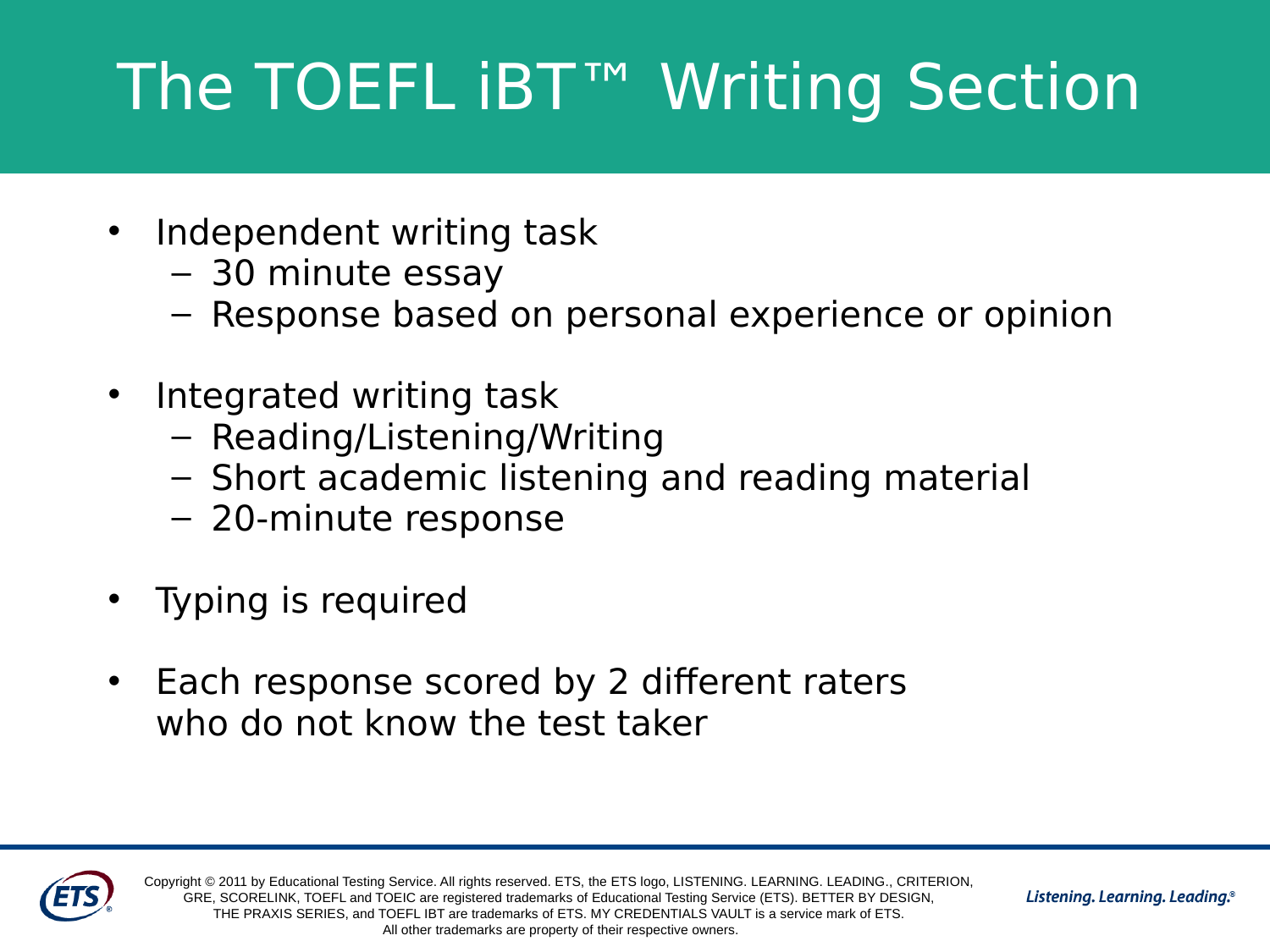

# The TOEFL iBT™ Writing Section
Independent writing task
30 minute essay
Response based on personal experience or opinion

Integrated writing task
Reading/Listening/Writing
Short academic listening and reading material
20-minute response

Typing is required

Each response scored by 2 different raters
	who do not know the test taker